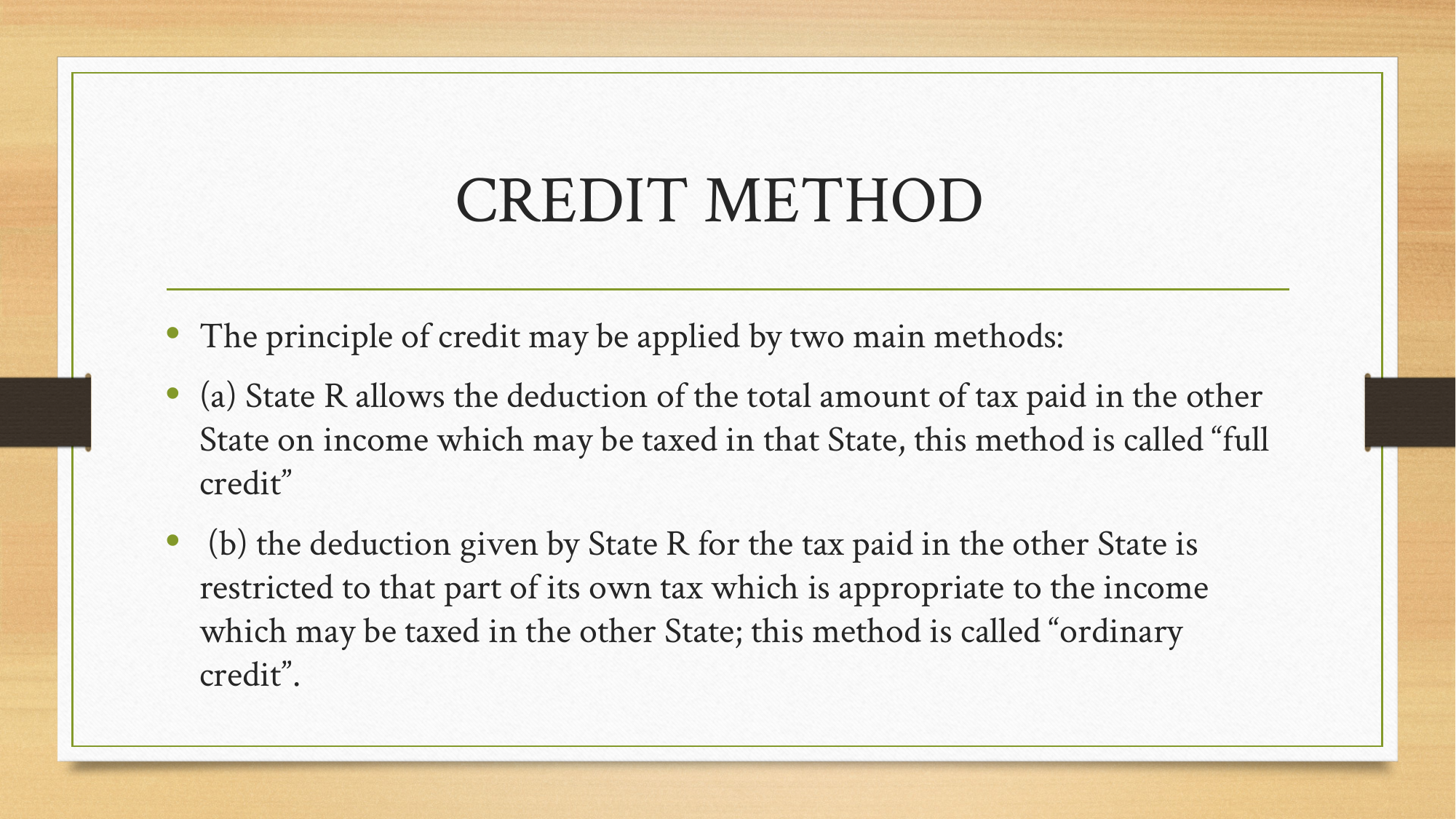

# CREDIT METHOD
The principle of credit may be applied by two main methods:
(a) State R allows the deduction of the total amount of tax paid in the other State on income which may be taxed in that State, this method is called “full credit”
 (b) the deduction given by State R for the tax paid in the other State is restricted to that part of its own tax which is appropriate to the income which may be taxed in the other State; this method is called “ordinary credit”.